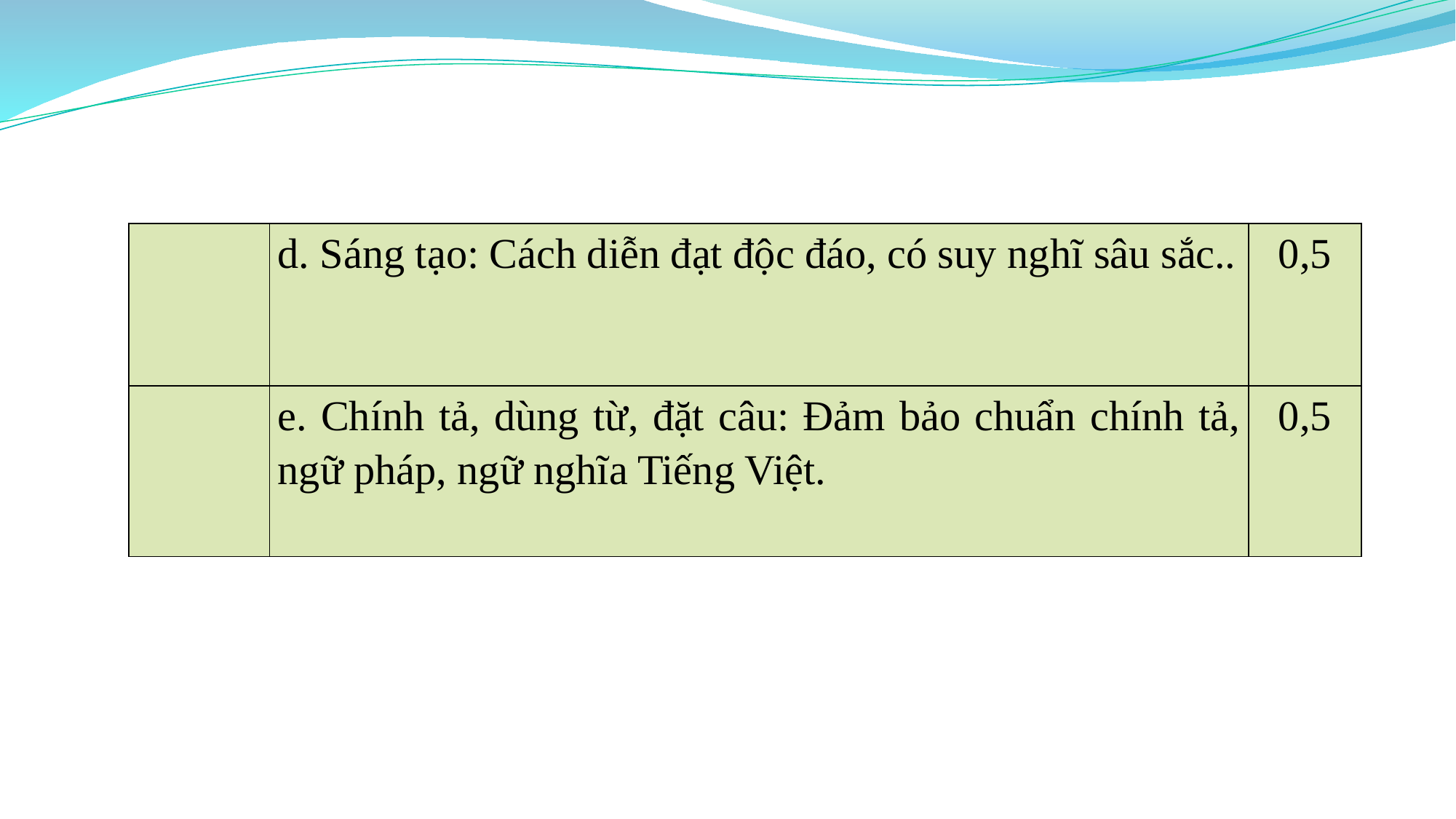

|  | d. Sáng tạo: Cách diễn đạt độc đáo, có suy nghĩ sâu sắc.. | 0,5 |
| --- | --- | --- |
|  | e. Chính tả, dùng từ, đặt câu: Đảm bảo chuẩn chính tả, ngữ pháp, ngữ nghĩa Tiếng Việt. | 0,5 |